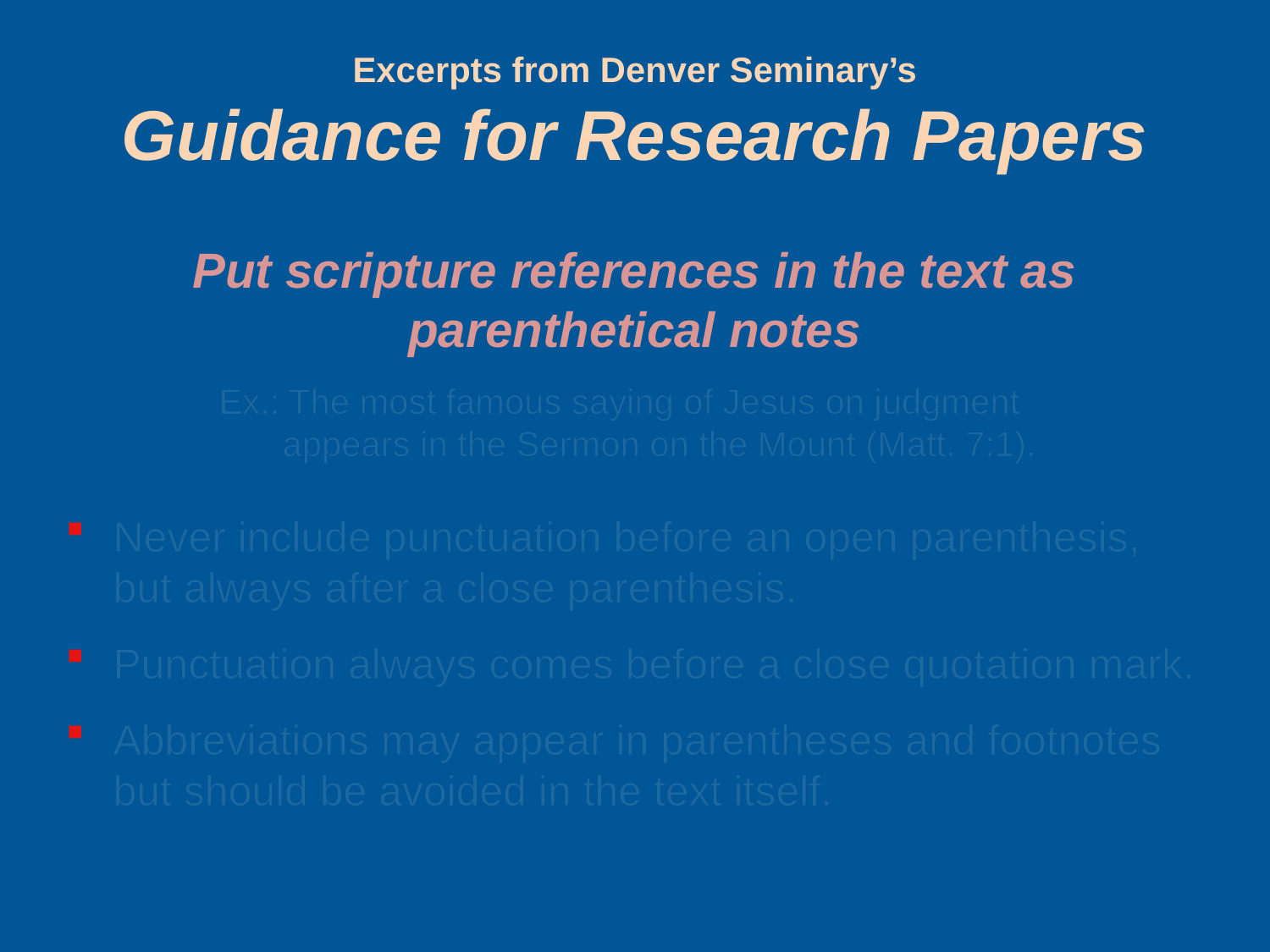

Excerpts from Denver Seminary’s
Guidance for Research Papers
Put scripture references in the text as parenthetical notes

Never include punctuation before an open parenthesis, but always after a close parenthesis.

Punctuation always comes before a close quotation mark.

Abbreviations may appear in parentheses and footnotes but should be avoided in the text itself.

Ex.: The most famous saying of Jesus on judgment appears in the Sermon on the Mount (Matt. 7:1).